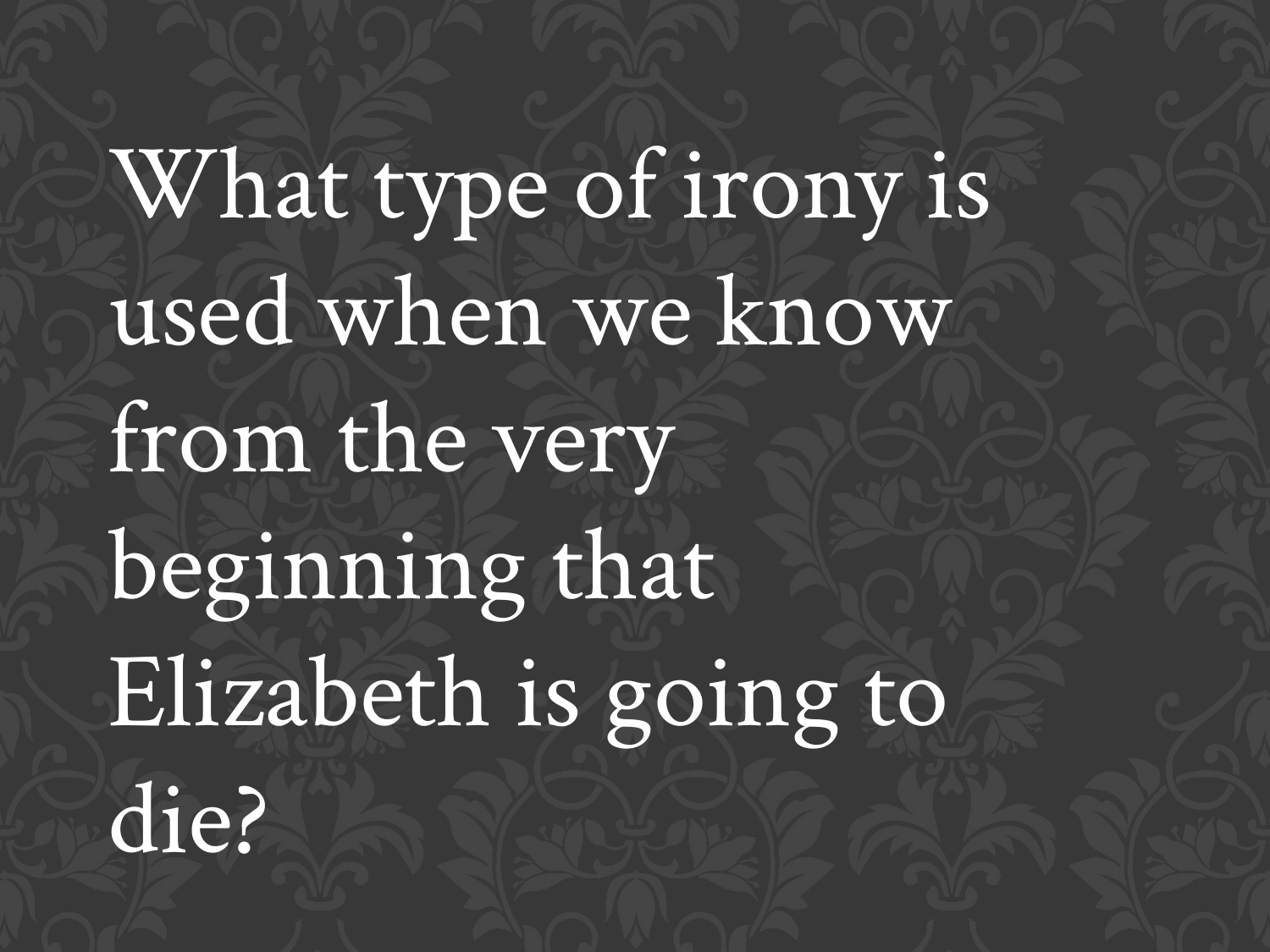

What type of irony is used when we know from the very beginning that Elizabeth is going to die?